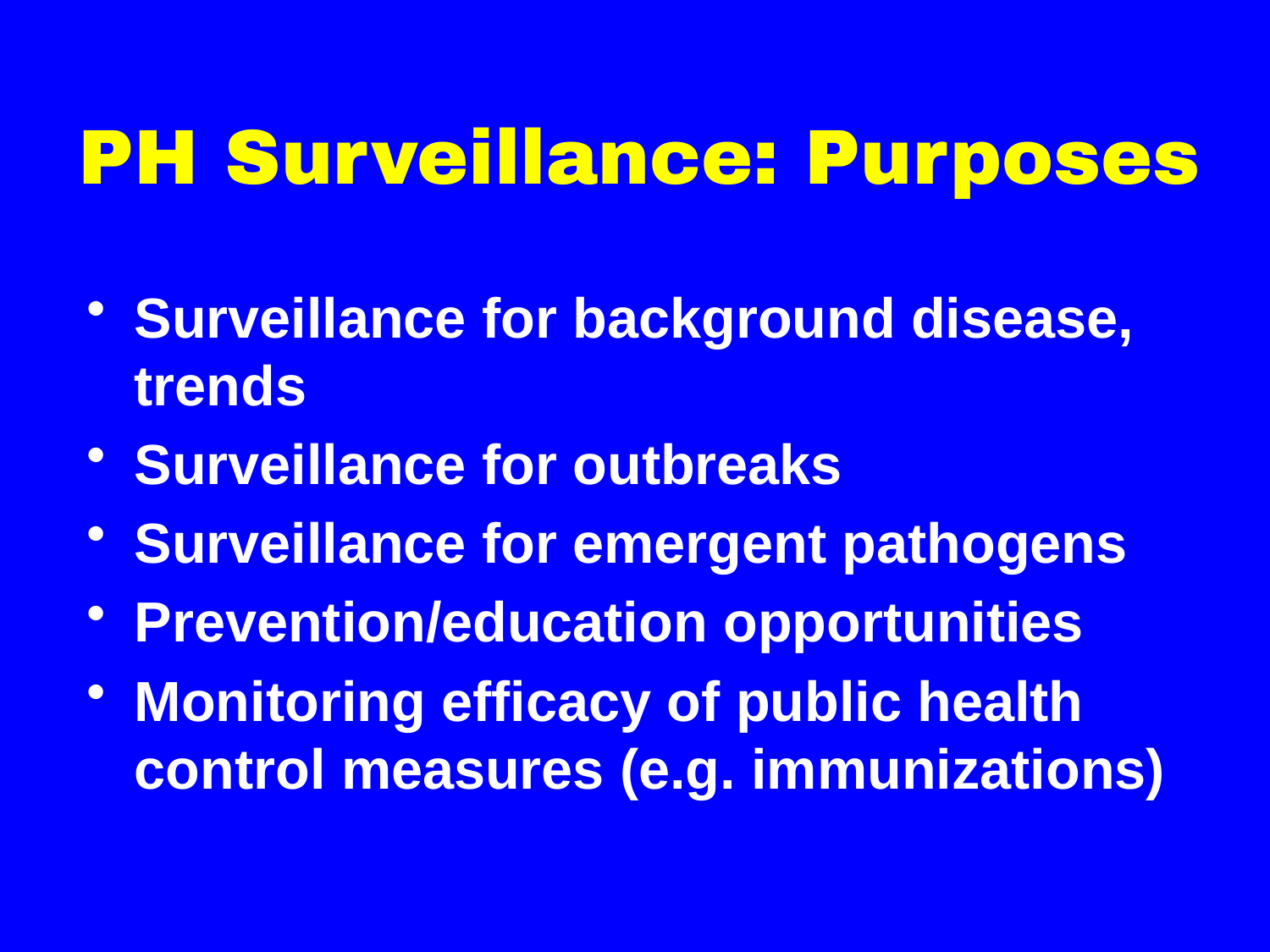

# PH Surveillance: Purposes
Surveillance for background disease, trends
Surveillance for outbreaks
Surveillance for emergent pathogens
Prevention/education opportunities
Monitoring efficacy of public health control measures (e.g. immunizations)